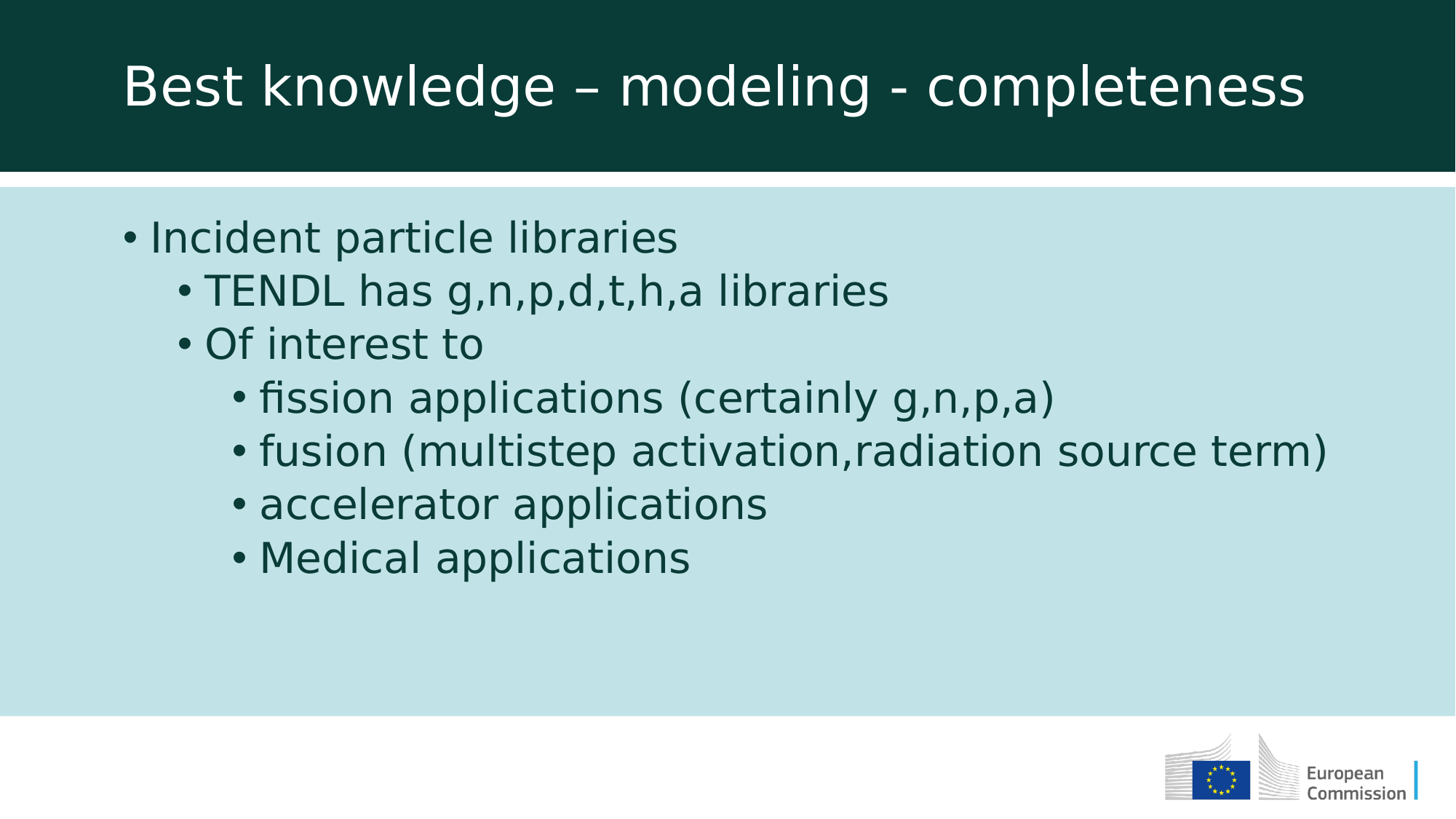

Best knowledge – modeling - completeness
Incident particle libraries
TENDL has g,n,p,d,t,h,a libraries
Of interest to
fission applications (certainly g,n,p,a)
fusion (multistep activation,radiation source term)
accelerator applications
Medical applications